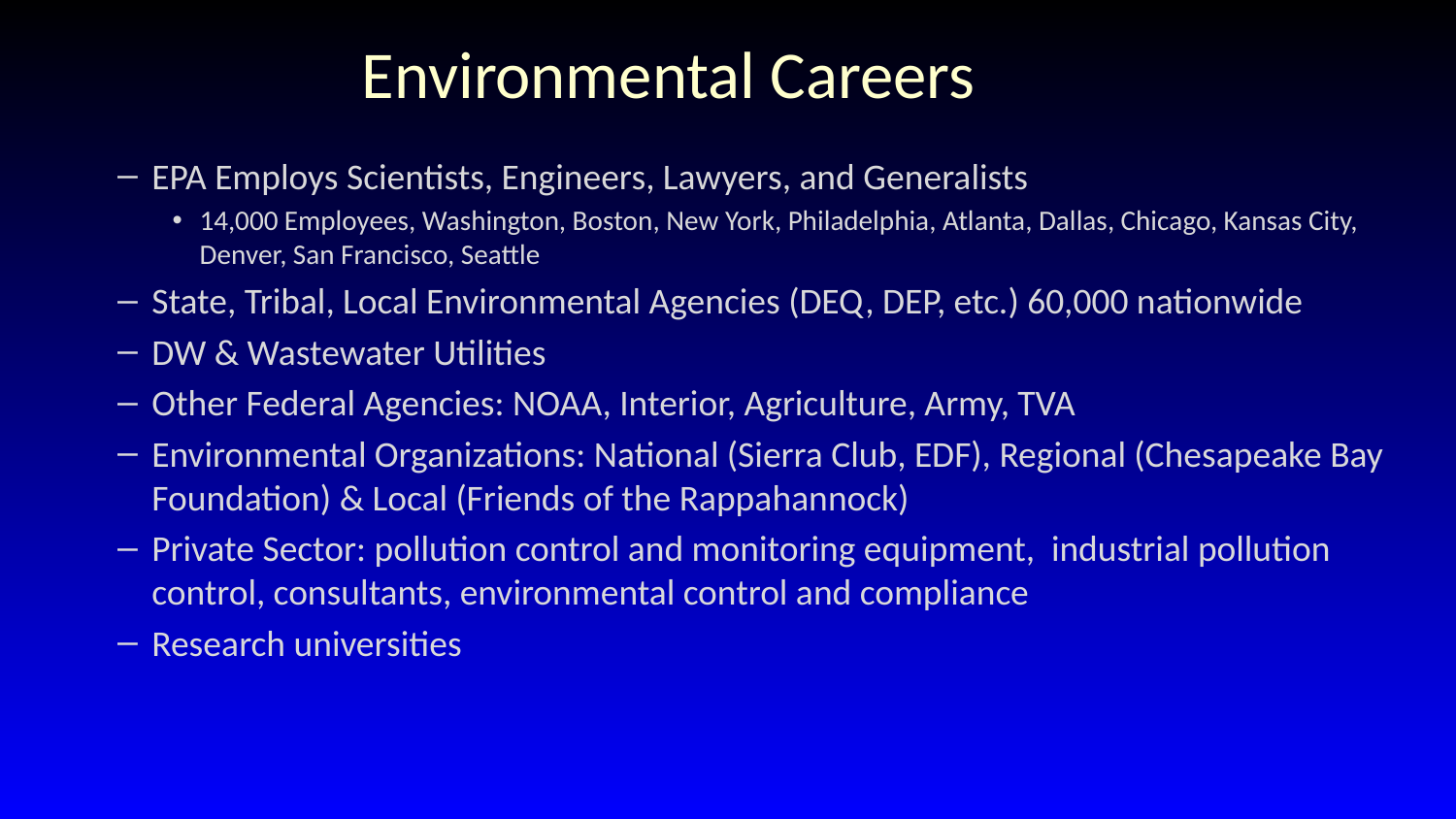

# Environmental Careers
EPA Employs Scientists, Engineers, Lawyers, and Generalists
14,000 Employees, Washington, Boston, New York, Philadelphia, Atlanta, Dallas, Chicago, Kansas City, Denver, San Francisco, Seattle
State, Tribal, Local Environmental Agencies (DEQ, DEP, etc.) 60,000 nationwide
DW & Wastewater Utilities
Other Federal Agencies: NOAA, Interior, Agriculture, Army, TVA
Environmental Organizations: National (Sierra Club, EDF), Regional (Chesapeake Bay Foundation) & Local (Friends of the Rappahannock)
Private Sector: pollution control and monitoring equipment,  industrial pollution control, consultants, environmental control and compliance
Research universities